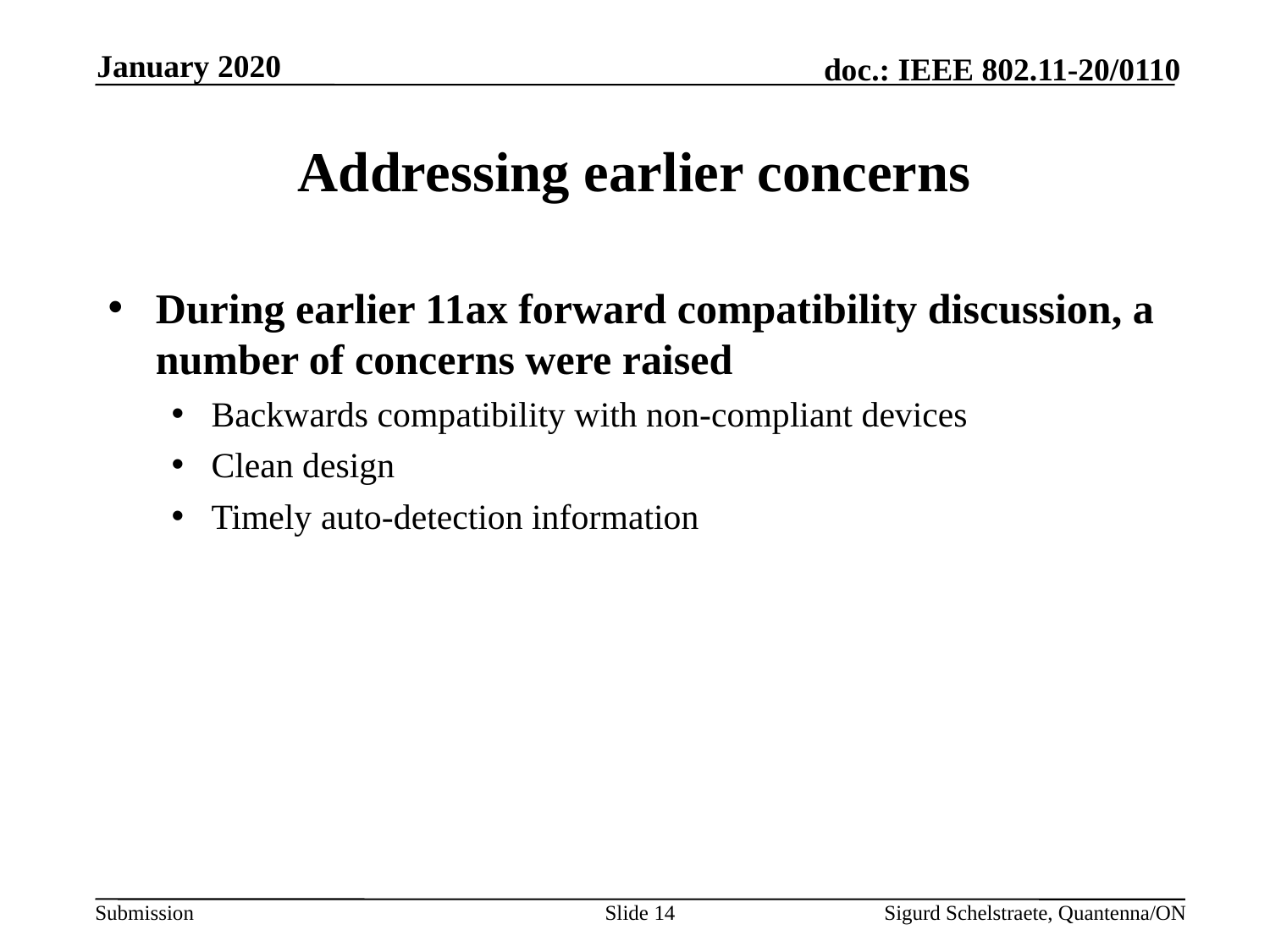

January 2020
# Addressing earlier concerns
During earlier 11ax forward compatibility discussion, a number of concerns were raised
Backwards compatibility with non-compliant devices
Clean design
Timely auto-detection information
Slide 14
Sigurd Schelstraete, Quantenna/ON